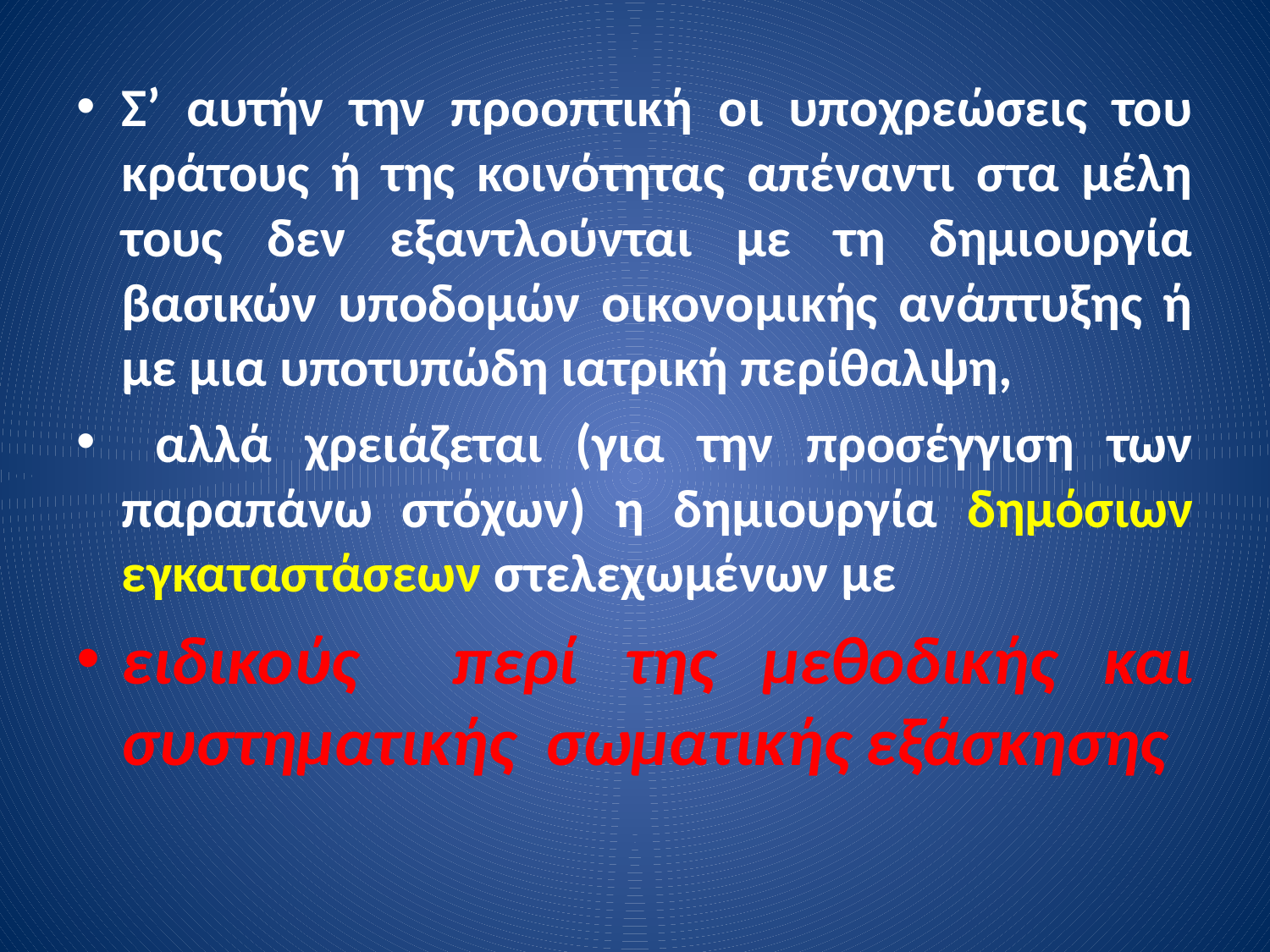

Σ’ αυτήν την προοπτική οι υποχρεώσεις του κράτους ή της κοινότητας απέναντι στα μέλη τους δεν εξαντλούνται με τη δημιουργία βασικών υποδομών οικονομικής ανάπτυξης ή με μια υποτυπώδη ιατρική περίθαλψη,
 αλλά χρειάζεται (για την προσέγγιση των παραπάνω στόχων) η δημιουργία δημόσιων εγκαταστάσεων στελεχωμένων με
ειδικούς  περί της μεθοδικής και συστηματικής  σωματικής εξάσκησης